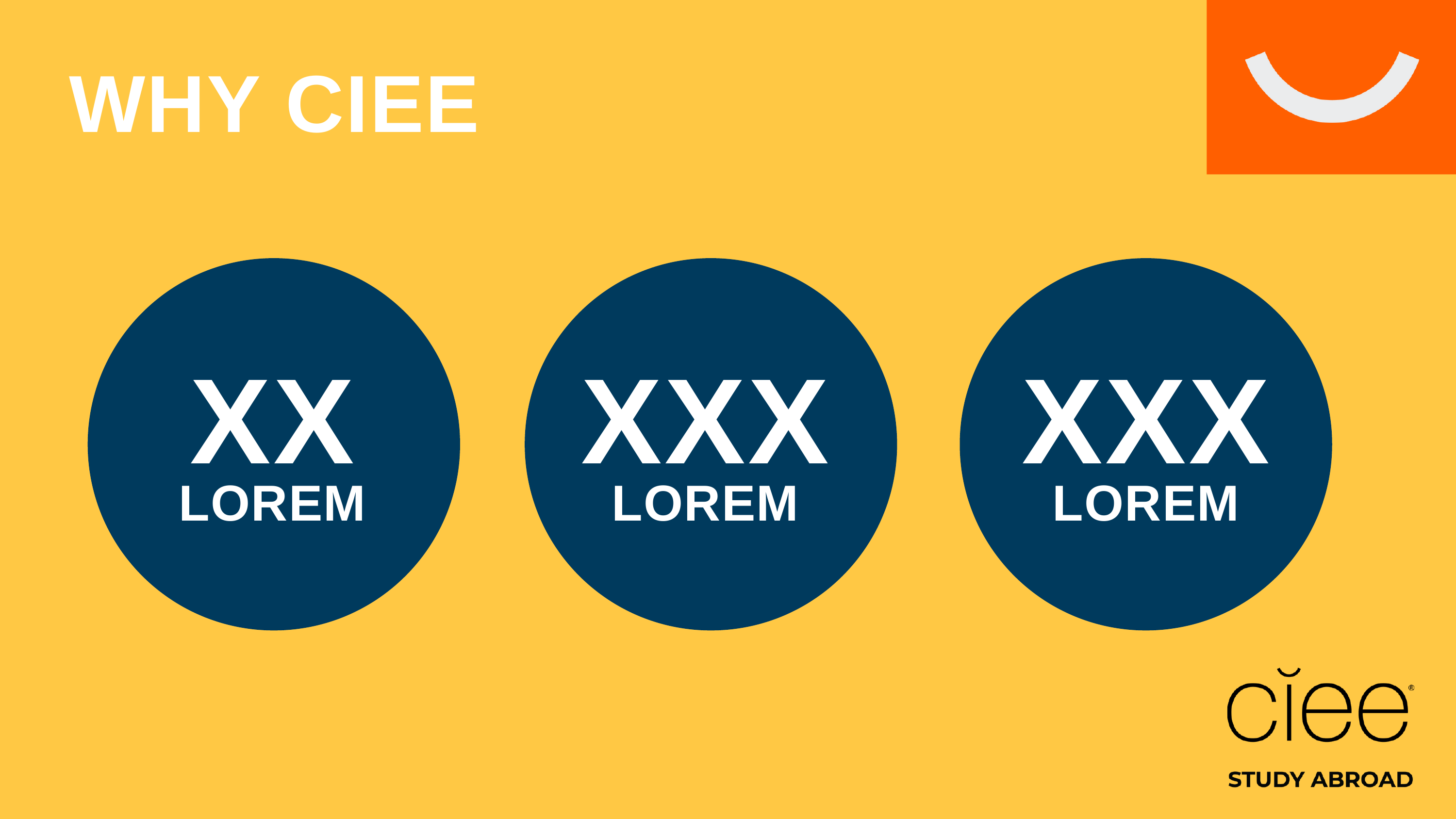

WHY CIEE

XX
XXX
XXX
LOREM
LOREM
LOREM